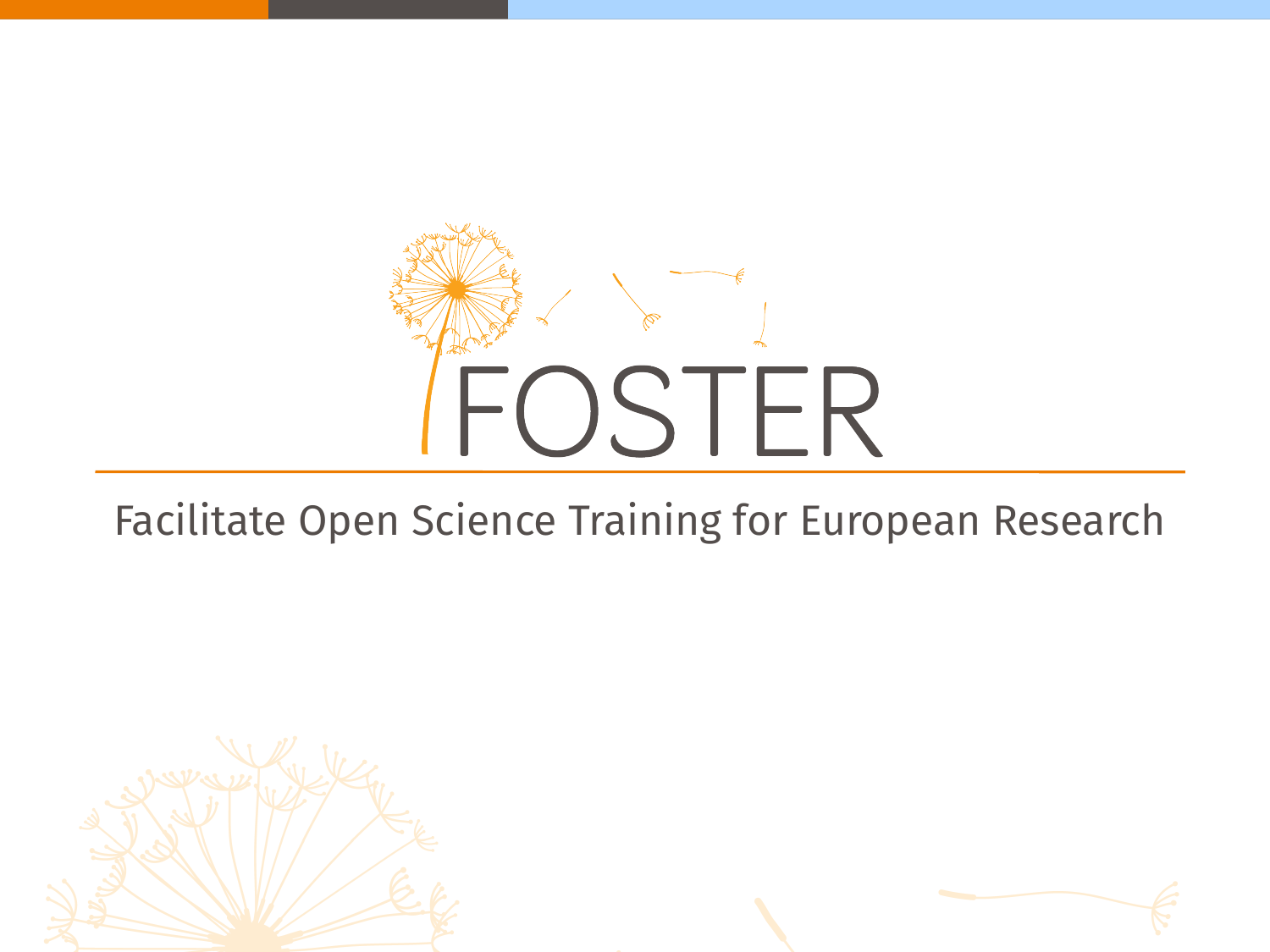

Facilitate Open Science Training for European Research